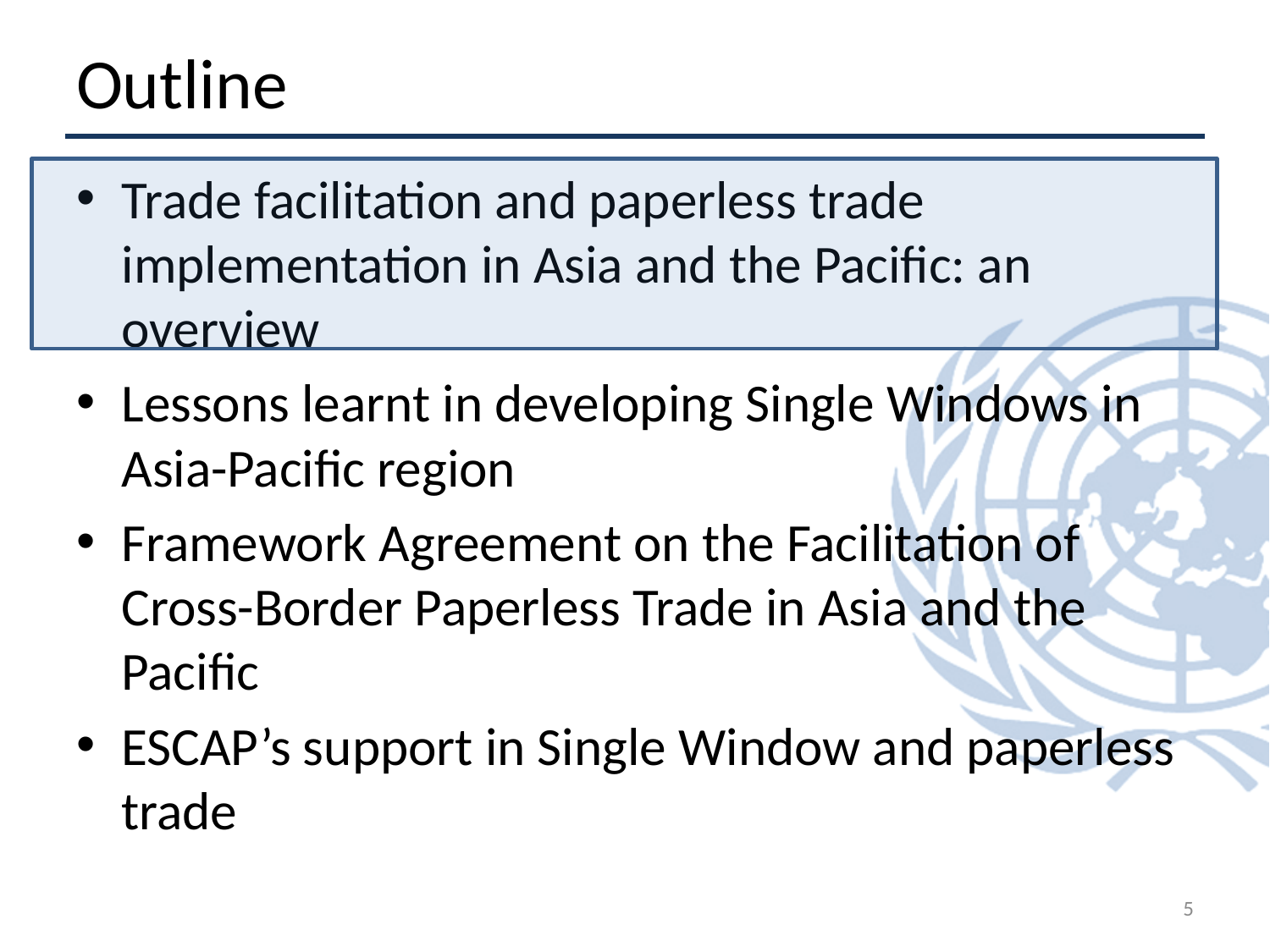

# Outline

Trade facilitation and paperless trade implementation in Asia and the Pacific: an overview
Lessons learnt in developing Single Windows in Asia-Pacific region
Framework Agreement on the Facilitation of Cross-Border Paperless Trade in Asia and the Pacific
ESCAP’s support in Single Window and paperless trade
5